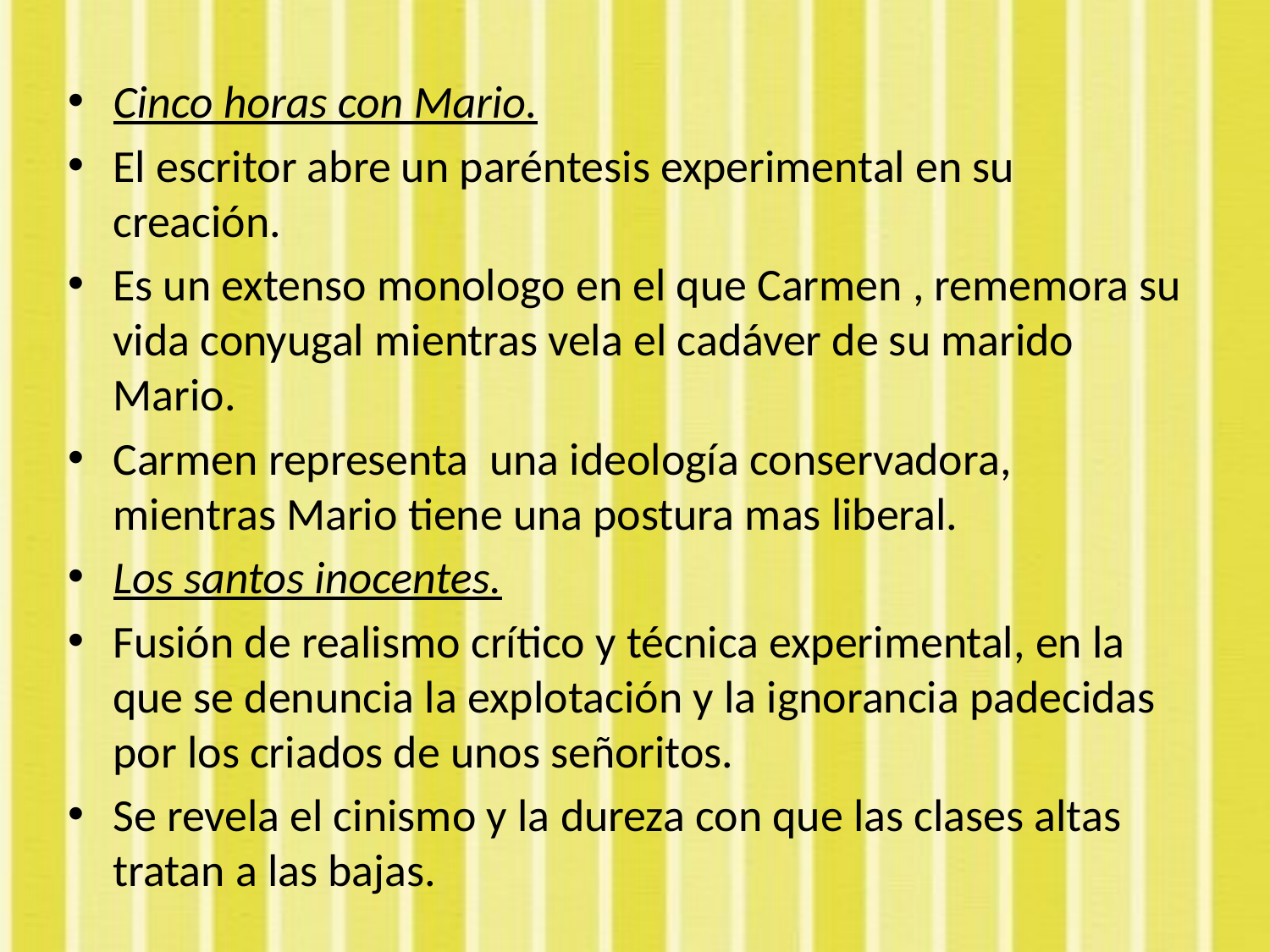

Cinco horas con Mario.
El escritor abre un paréntesis experimental en su creación.
Es un extenso monologo en el que Carmen , rememora su vida conyugal mientras vela el cadáver de su marido Mario.
Carmen representa  una ideología conservadora, mientras Mario tiene una postura mas liberal.
Los santos inocentes.
Fusión de realismo crítico y técnica experimental, en la que se denuncia la explotación y la ignorancia padecidas por los criados de unos señoritos.
Se revela el cinismo y la dureza con que las clases altas tratan a las bajas.